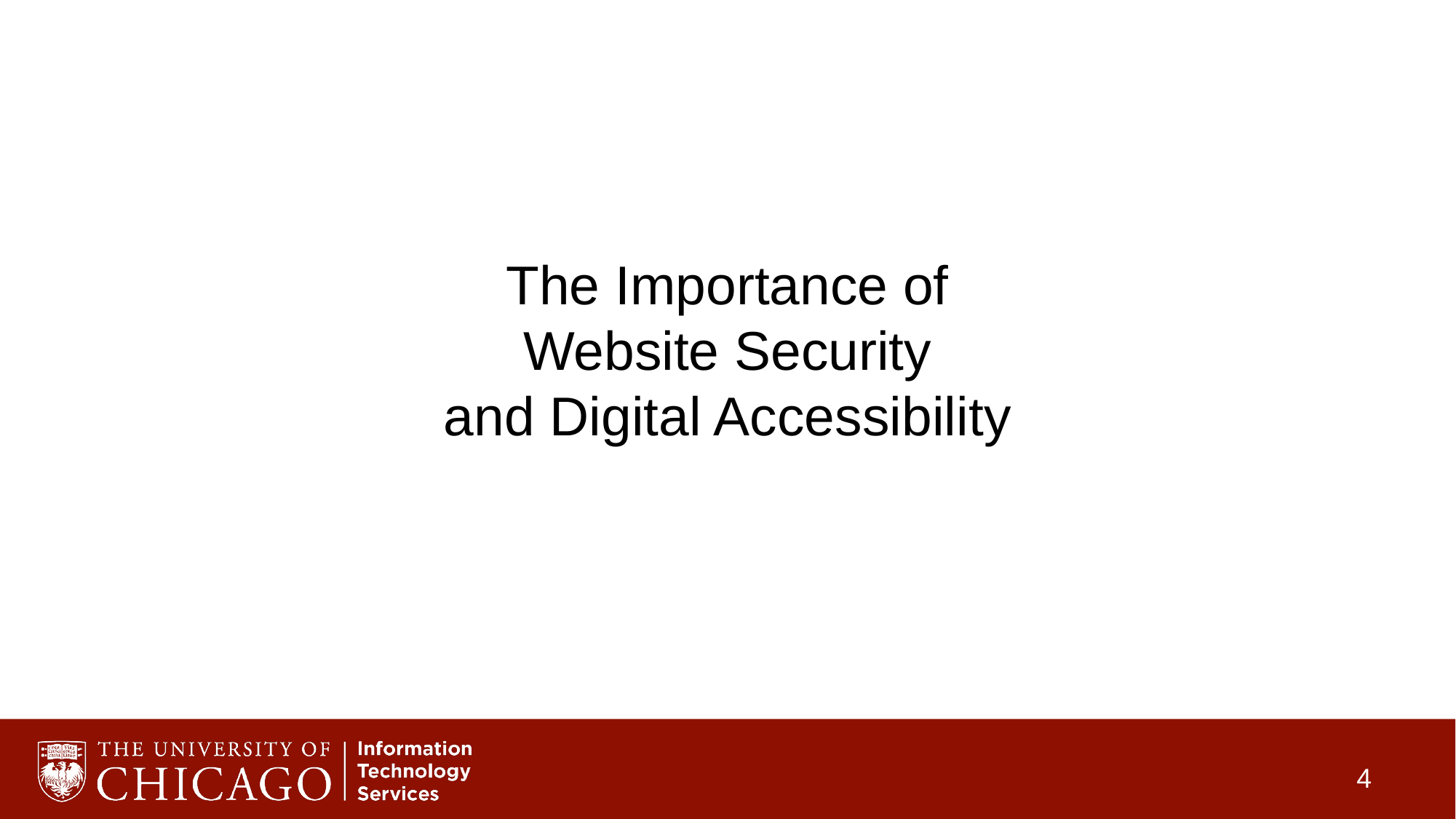

# The Importance of Website Security and Digital Accessibility